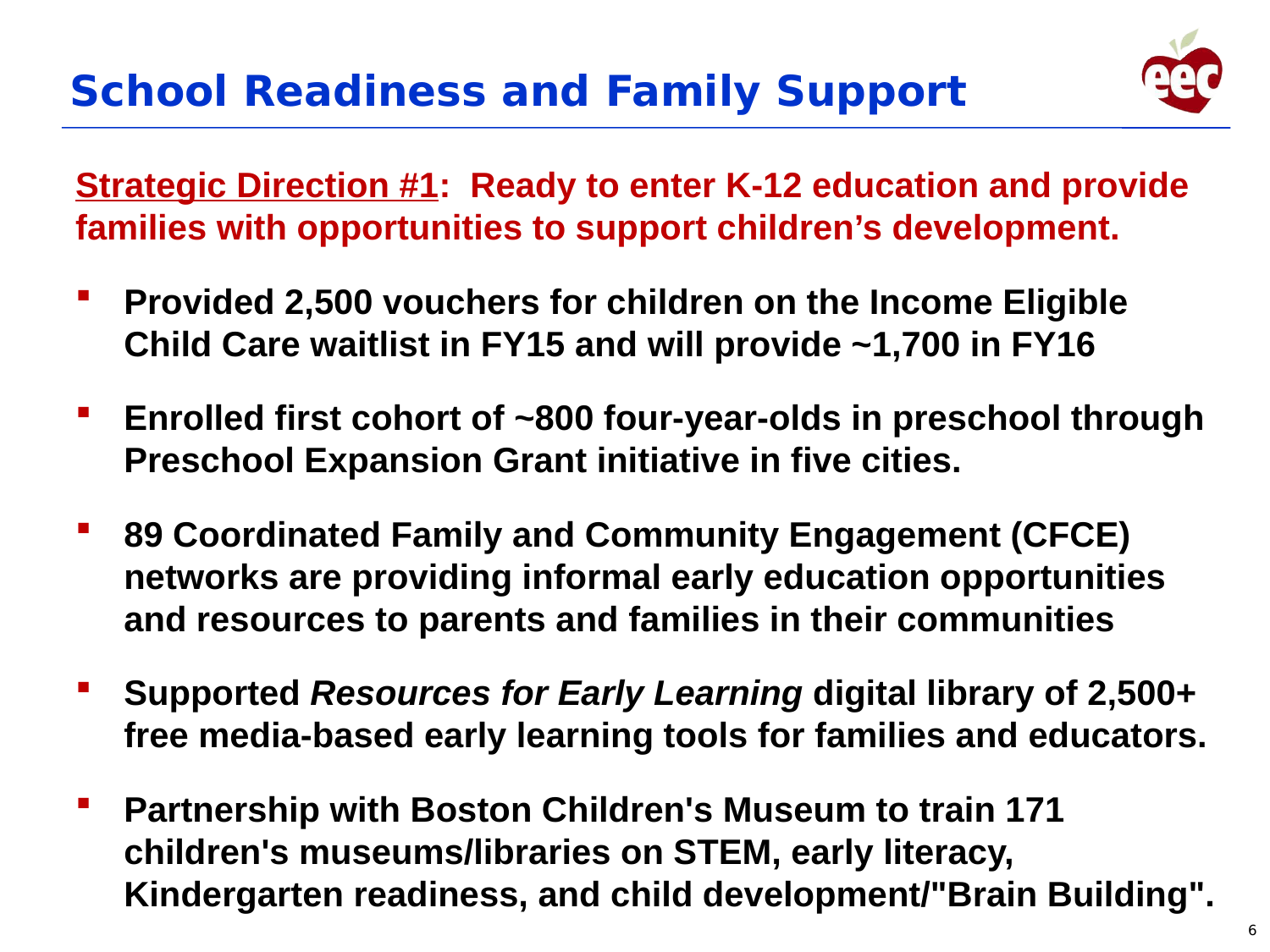

# School Readiness and Family Support
Strategic Direction #1:  Ready to enter K-12 education and provide families with opportunities to support children’s development.
Provided 2,500 vouchers for children on the Income Eligible Child Care waitlist in FY15 and will provide ~1,700 in FY16
Enrolled first cohort of ~800 four-year-olds in preschool through Preschool Expansion Grant initiative in five cities.
89 Coordinated Family and Community Engagement (CFCE) networks are providing informal early education opportunities and resources to parents and families in their communities
Supported Resources for Early Learning digital library of 2,500+ free media-based early learning tools for families and educators.
Partnership with Boston Children's Museum to train 171 children's museums/libraries on STEM, early literacy, Kindergarten readiness, and child development/"Brain Building".

6